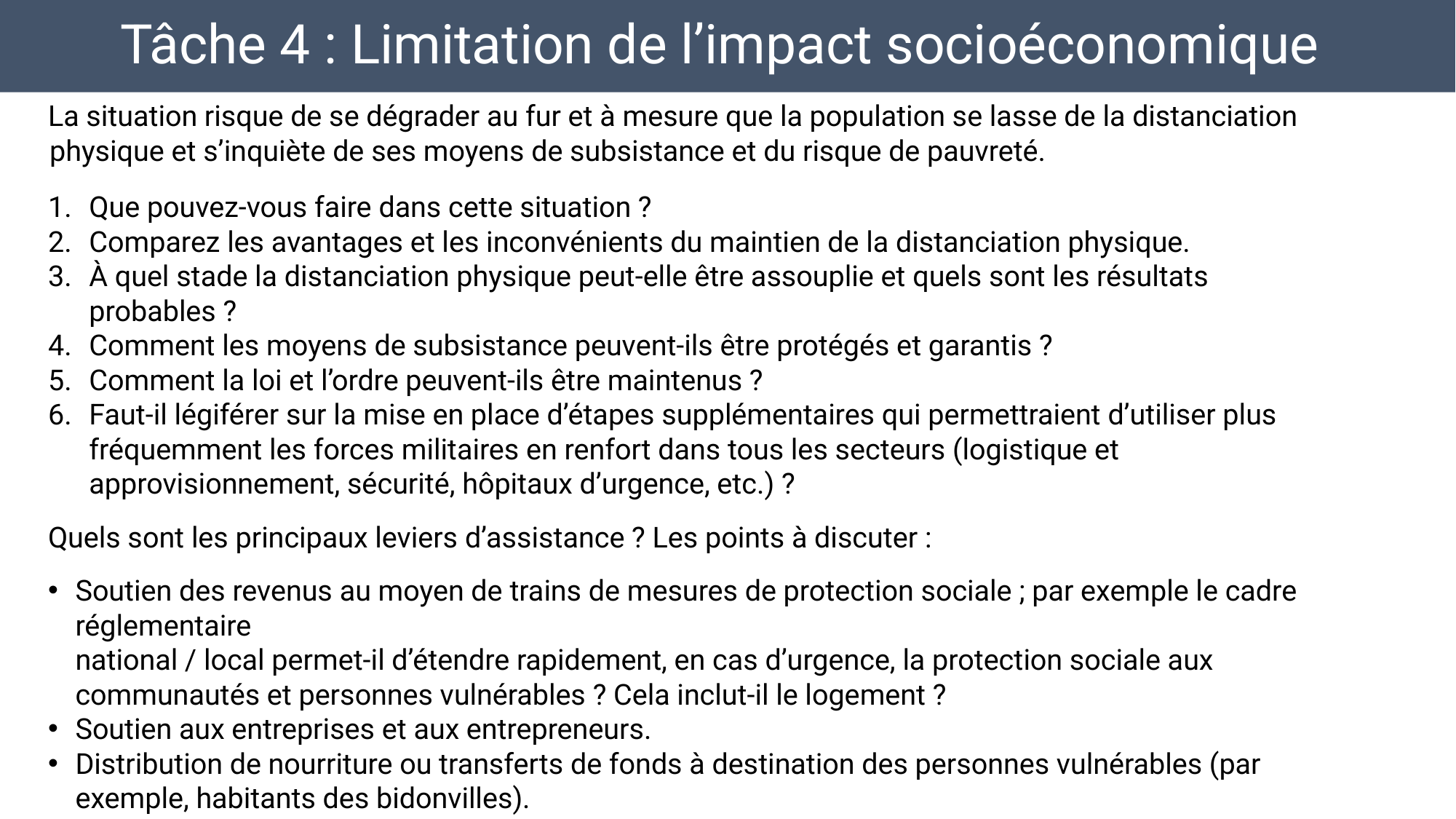

# Tâche 4 : Limitation de l’impact socioéconomique
La situation risque de se dégrader au fur et à mesure que la population se lasse de la distanciation physique et s’inquiète de ses moyens de subsistance et du risque de pauvreté.

Que pouvez-vous faire dans cette situation ?
Comparez les avantages et les inconvénients du maintien de la distanciation physique.
À quel stade la distanciation physique peut-elle être assouplie et quels sont les résultats probables ?
Comment les moyens de subsistance peuvent-ils être protégés et garantis ?
Comment la loi et l’ordre peuvent-ils être maintenus ?
Faut-il légiférer sur la mise en place d’étapes supplémentaires qui permettraient d’utiliser plus fréquemment les forces militaires en renfort dans tous les secteurs (logistique et approvisionnement, sécurité, hôpitaux d’urgence, etc.) ?

Quels sont les principaux leviers d’assistance ? Les points à discuter :

Soutien des revenus au moyen de trains de mesures de protection sociale ; par exemple le cadre réglementaire
national / local permet-il d’étendre rapidement, en cas d’urgence, la protection sociale aux communautés et personnes vulnérables ? Cela inclut-il le logement ?
Soutien aux entreprises et aux entrepreneurs.
Distribution de nourriture ou transferts de fonds à destination des personnes vulnérables (par exemple, habitants des bidonvilles).
Quel est l’impact d’un échec ?
Soutien aux communautés pour empêcher les déplacements inutiles, les troubles et le crime organisé.